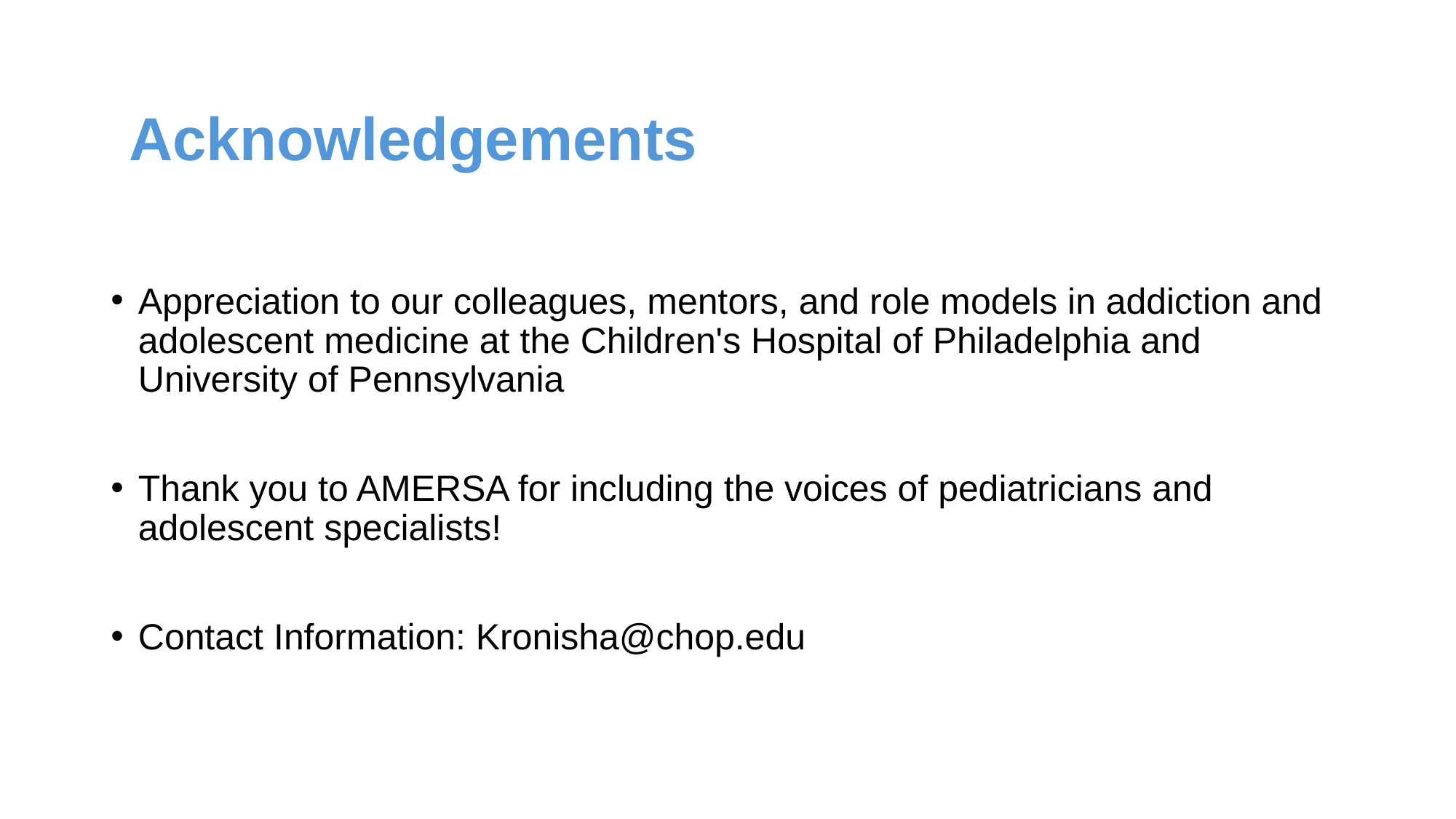

Acknowledgements

Appreciation to our colleagues, mentors, and role models in addiction and adolescent medicine at the Children's Hospital of Philadelphia and University of Pennsylvania

Thank you to AMERSA for including the voices of pediatricians and adolescent specialists!

Contact Information: Kronisha@chop.edu